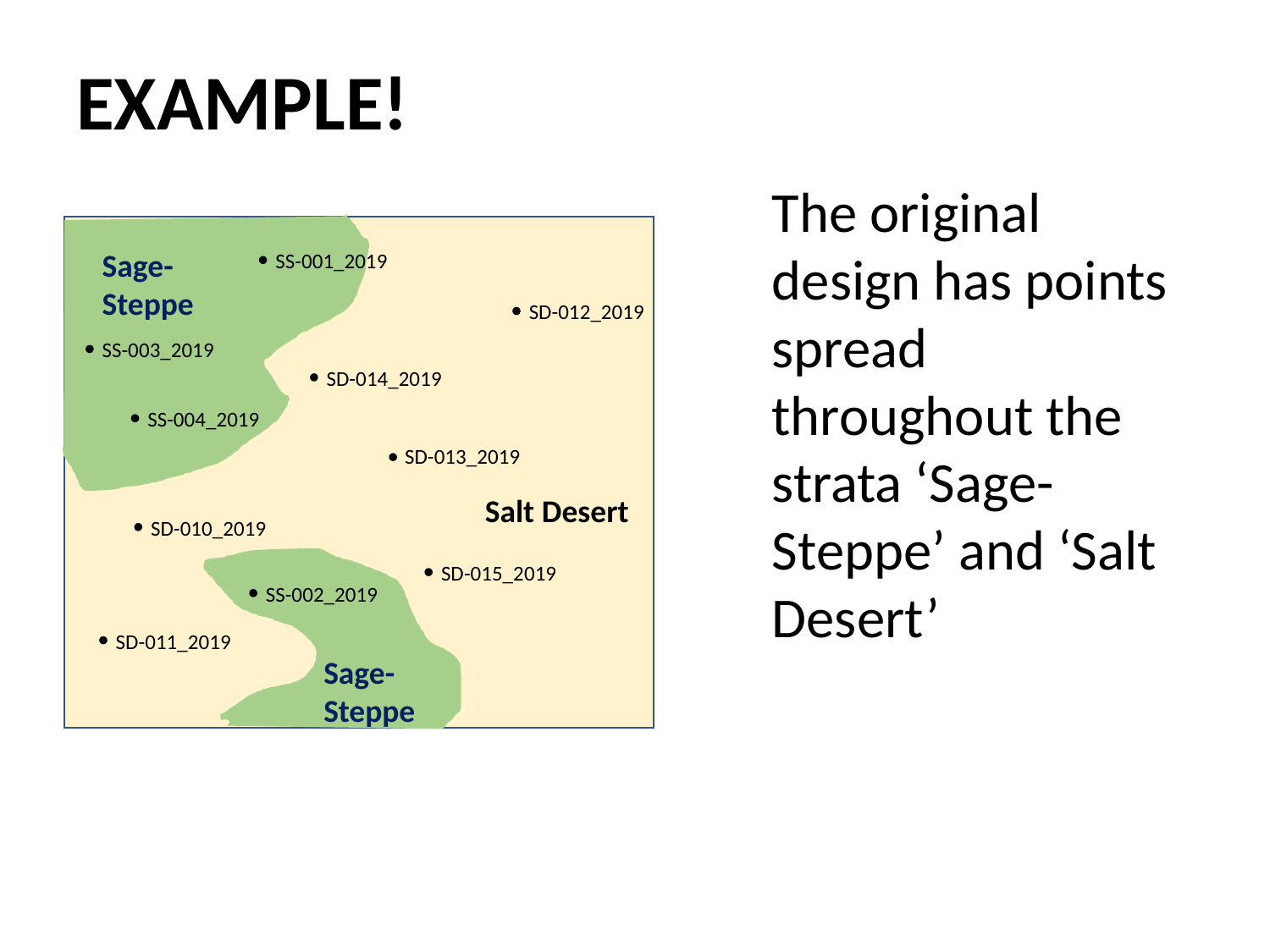

# EXAMPLE!
The original design has points spread throughout the strata ‘Sage-Steppe’ and ‘Salt Desert’

Sage-Steppe
Salt Desert

Sage-Steppe
SS-001_2019

SD-012_2019

SS-003_2019

SD-014_2019

SS-004_2019

SD-013_2019

SD-010_2019

SD-015_2019

SS-002_2019

SD-011_2019